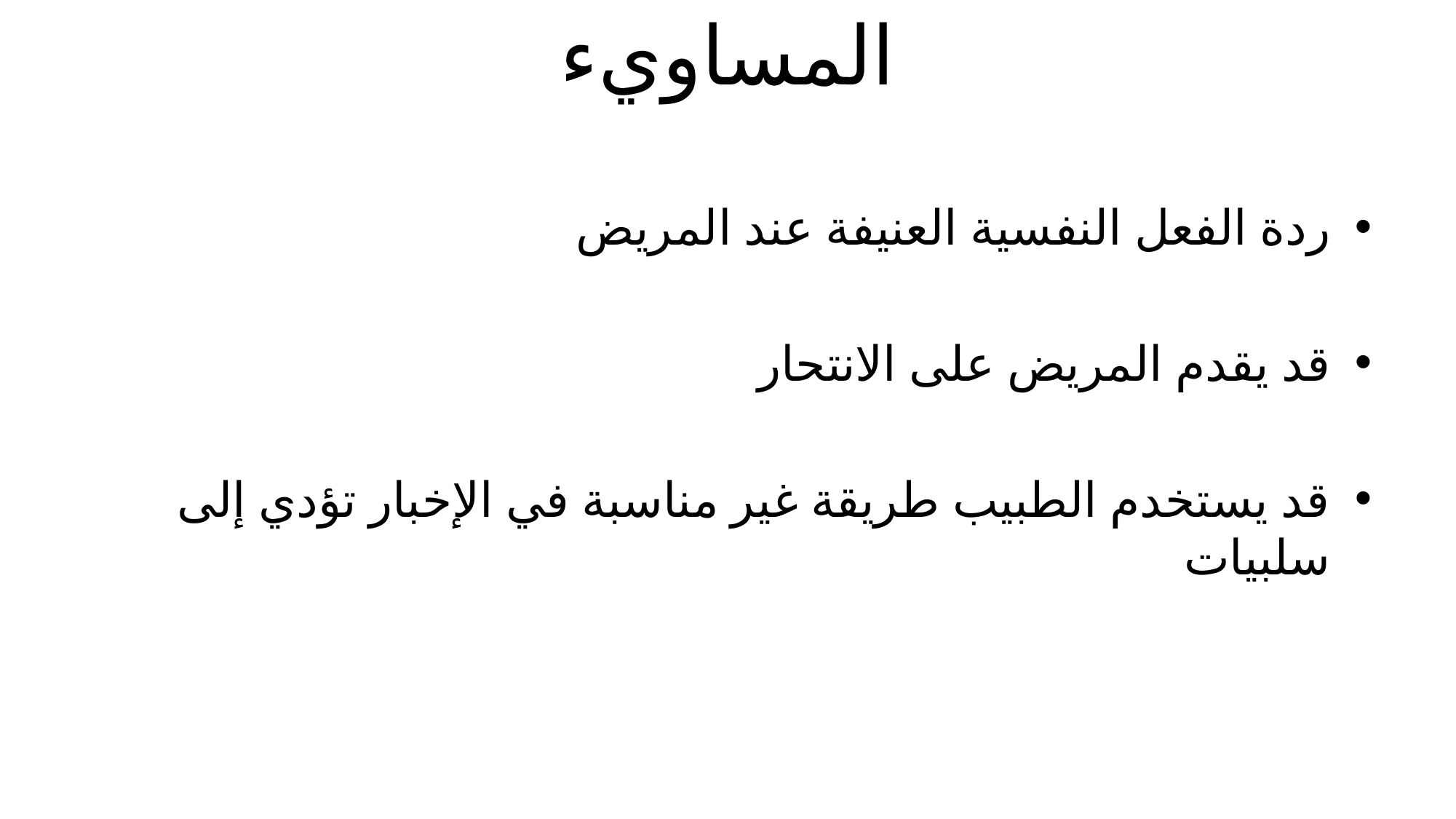

# المساويء
ردة الفعل النفسية العنيفة عند المريض

قد يقدم المريض على الانتحار

قد يستخدم الطبيب طريقة غير مناسبة في الإخبار تؤدي إلى سلبيات